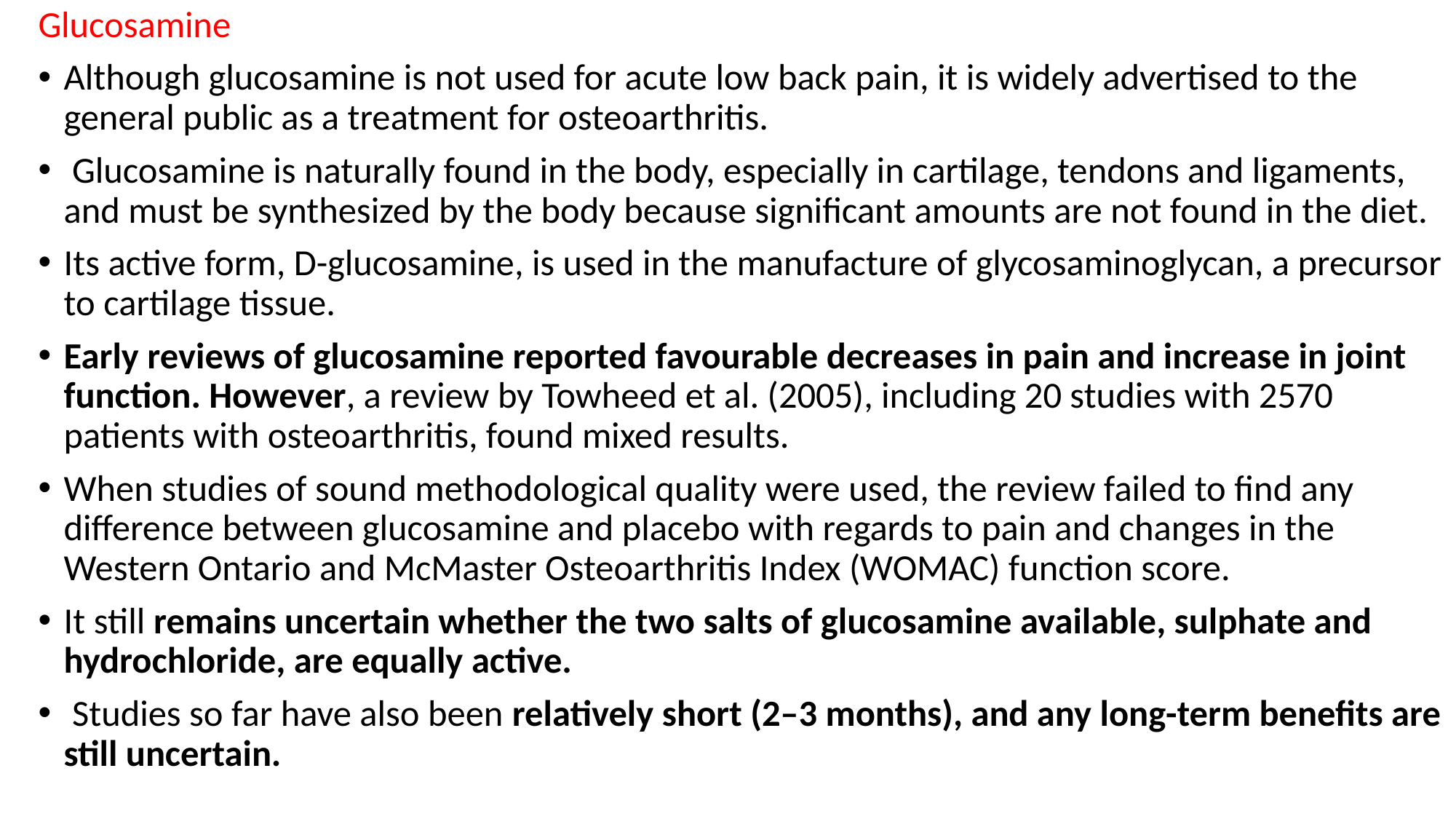

Glucosamine
Although glucosamine is not used for acute low back pain, it is widely advertised to the general public as a treatment for osteoarthritis.
 Glucosamine is naturally found in the body, especially in cartilage, tendons and ligaments, and must be synthesized by the body because significant amounts are not found in the diet.
Its active form, D-glucosamine, is used in the manufacture of glycosaminoglycan, a precursor to cartilage tissue.
Early reviews of glucosamine reported favourable decreases in pain and increase in joint function. However, a review by Towheed et al. (2005), including 20 studies with 2570 patients with osteoarthritis, found mixed results.
When studies of sound methodological quality were used, the review failed to find any difference between glucosamine and placebo with regards to pain and changes in the Western Ontario and McMaster Osteoarthritis Index (WOMAC) function score.
It still remains uncertain whether the two salts of glucosamine available, sulphate and hydrochloride, are equally active.
 Studies so far have also been relatively short (2–3 months), and any long-term benefits are still uncertain.